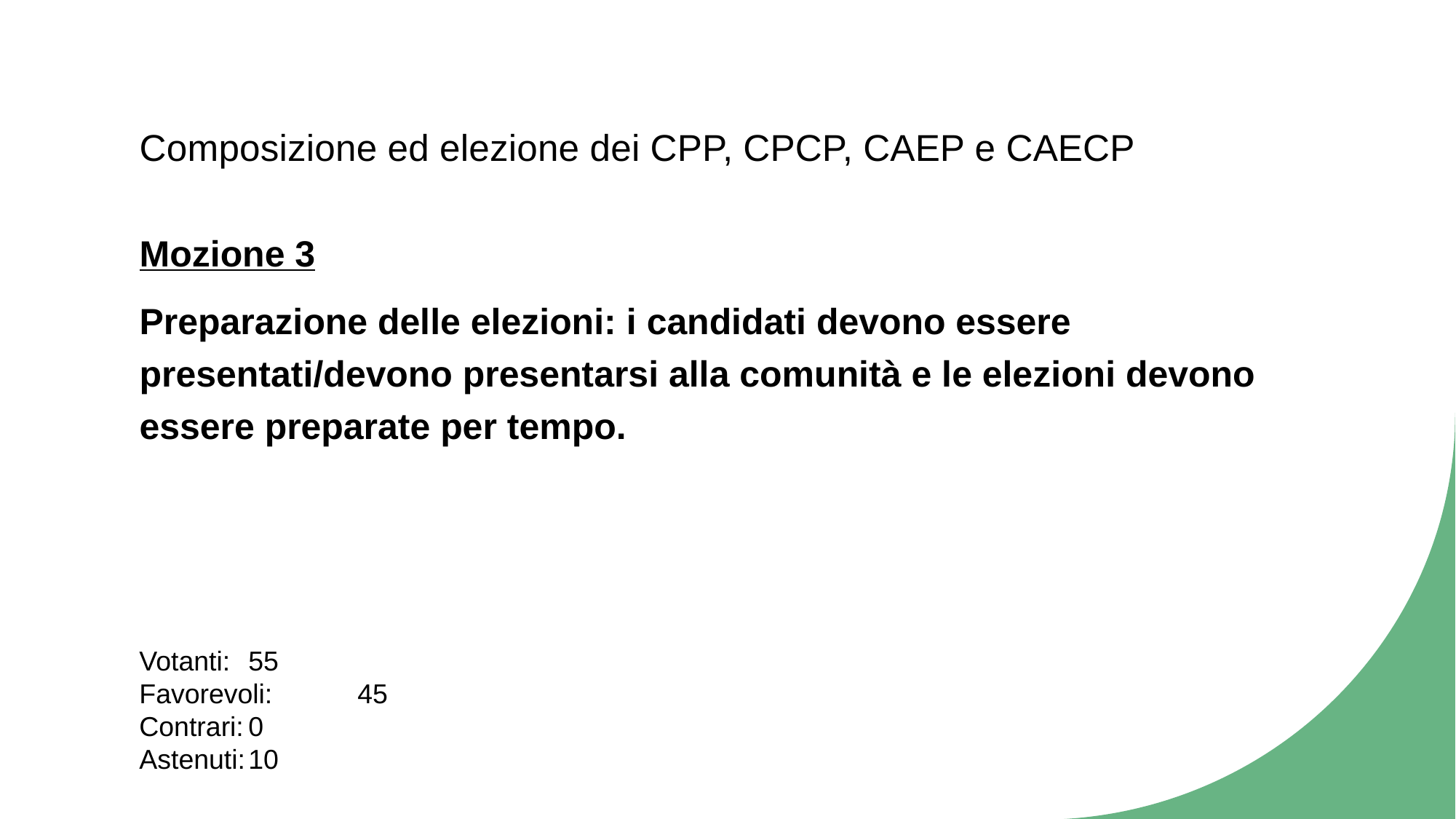

# Composizione ed elezione dei CPP, CPCP, CAEP e CAECP
Mozione 3
Preparazione delle elezioni: i candidati devono essere presentati/devono presentarsi alla comunità e le elezioni devono essere preparate per tempo.
Votanti:	55
Favorevoli:	45
Contrari:	0
Astenuti:	10